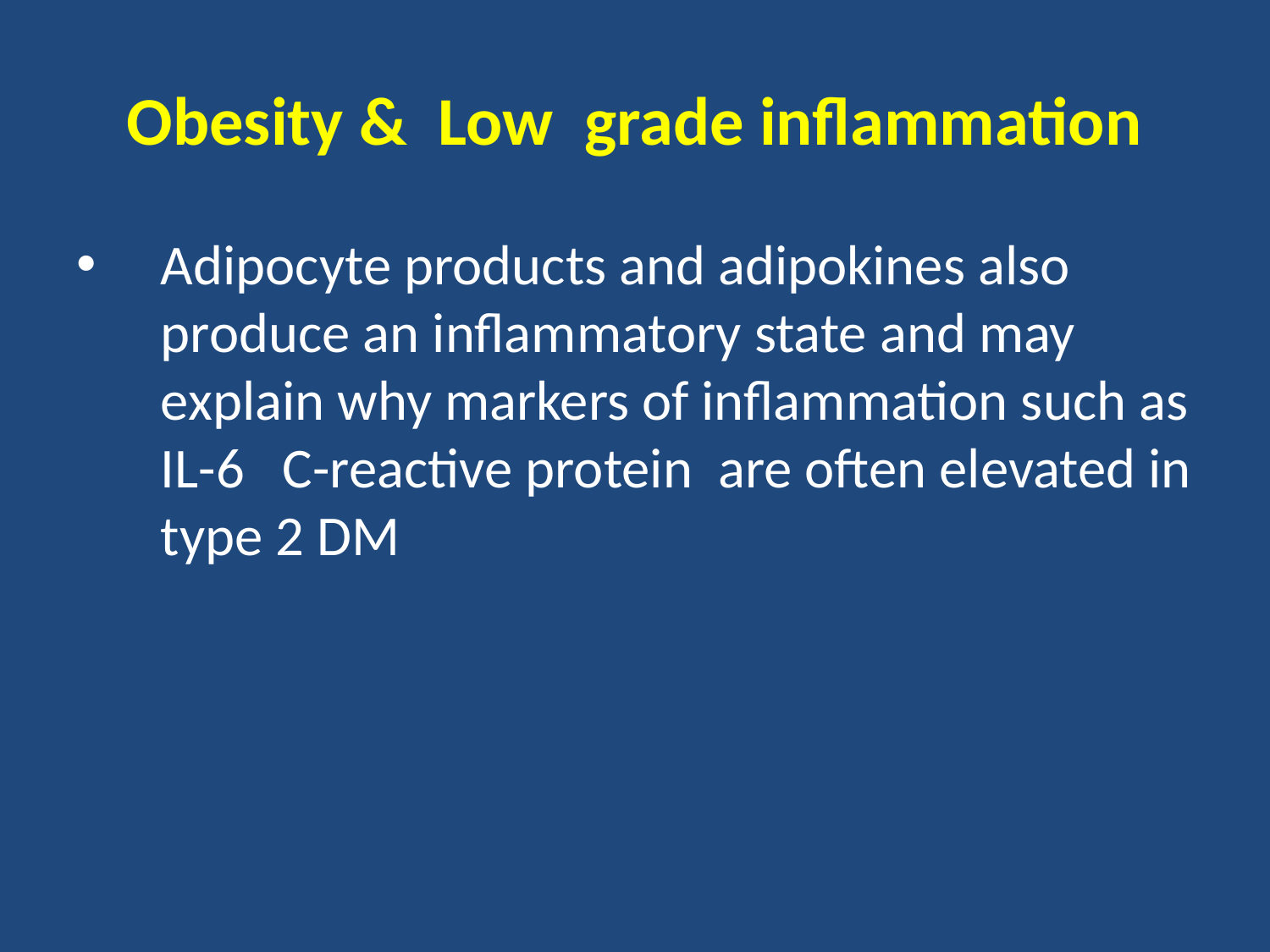

# Obesity &  Low  grade inflammation
Adipocyte products and adipokines also produce an inflammatory state and may explain why markers of inflammation such as IL-6   C-reactive protein  are often elevated in type 2 DM